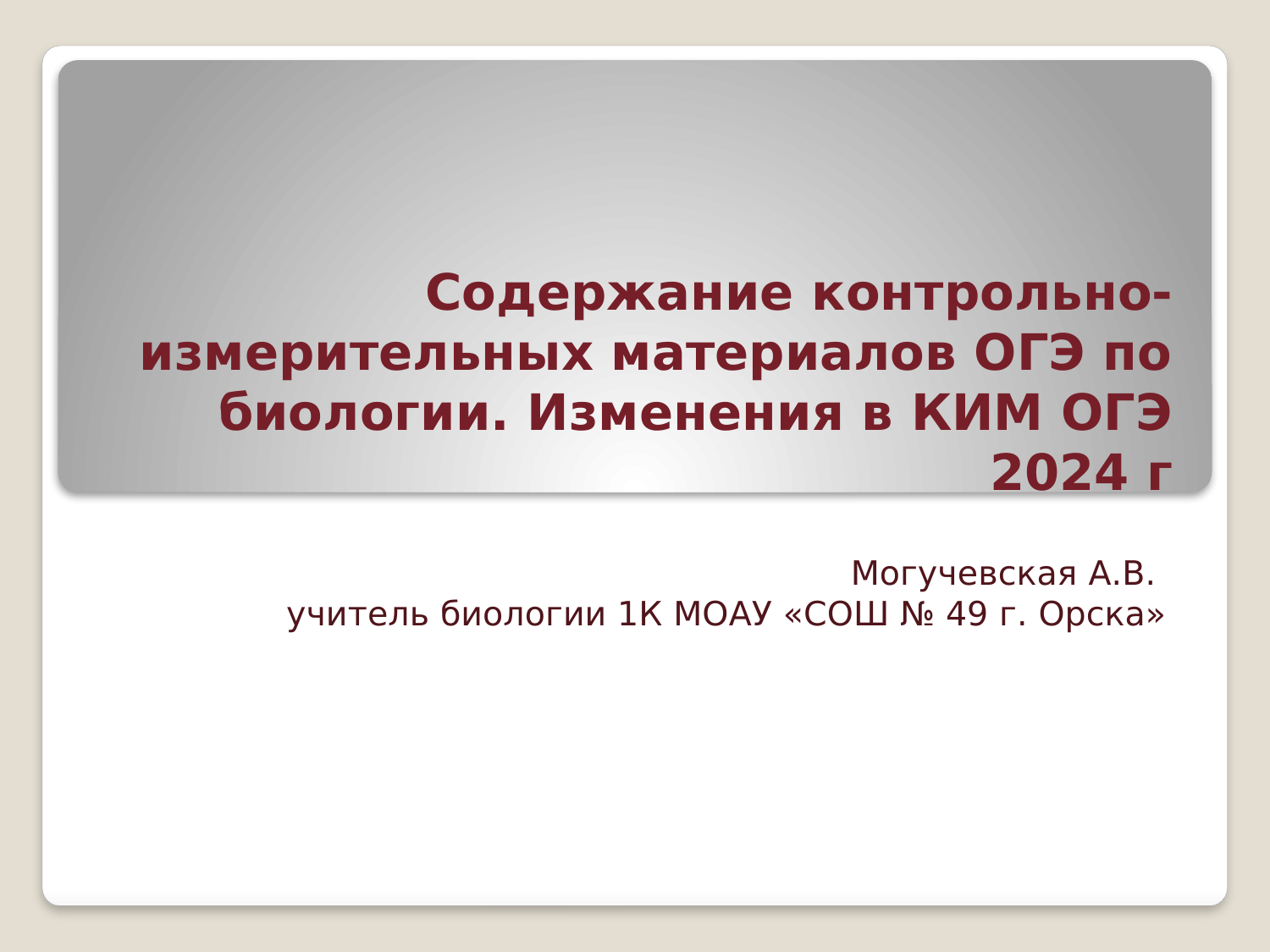

# Содержание контрольно-измерительных материалов ОГЭ по биологии. Изменения в КИМ ОГЭ 2024 г

Могучевская А.В.
учитель биологии 1К МОАУ «СОШ № 49 г. Орска»